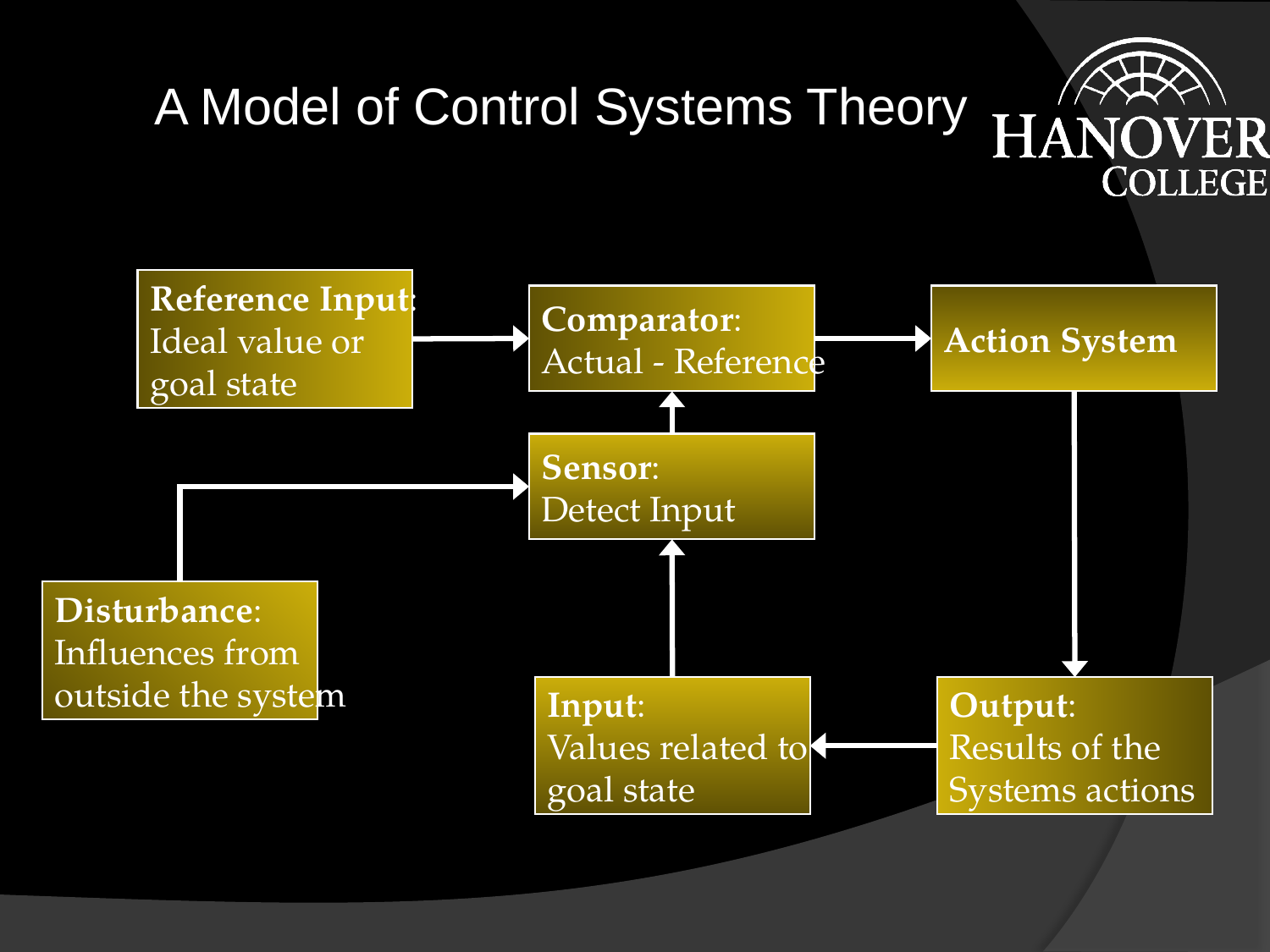

# A Model of Control Systems Theory
Reference Input:
Ideal value or
goal state
Comparator:
Actual - Reference
Action System
Sensor:
Detect Input
Disturbance:
Influences from
outside the system
Input:
Values related to
goal state
Output:
Results of the
Systems actions